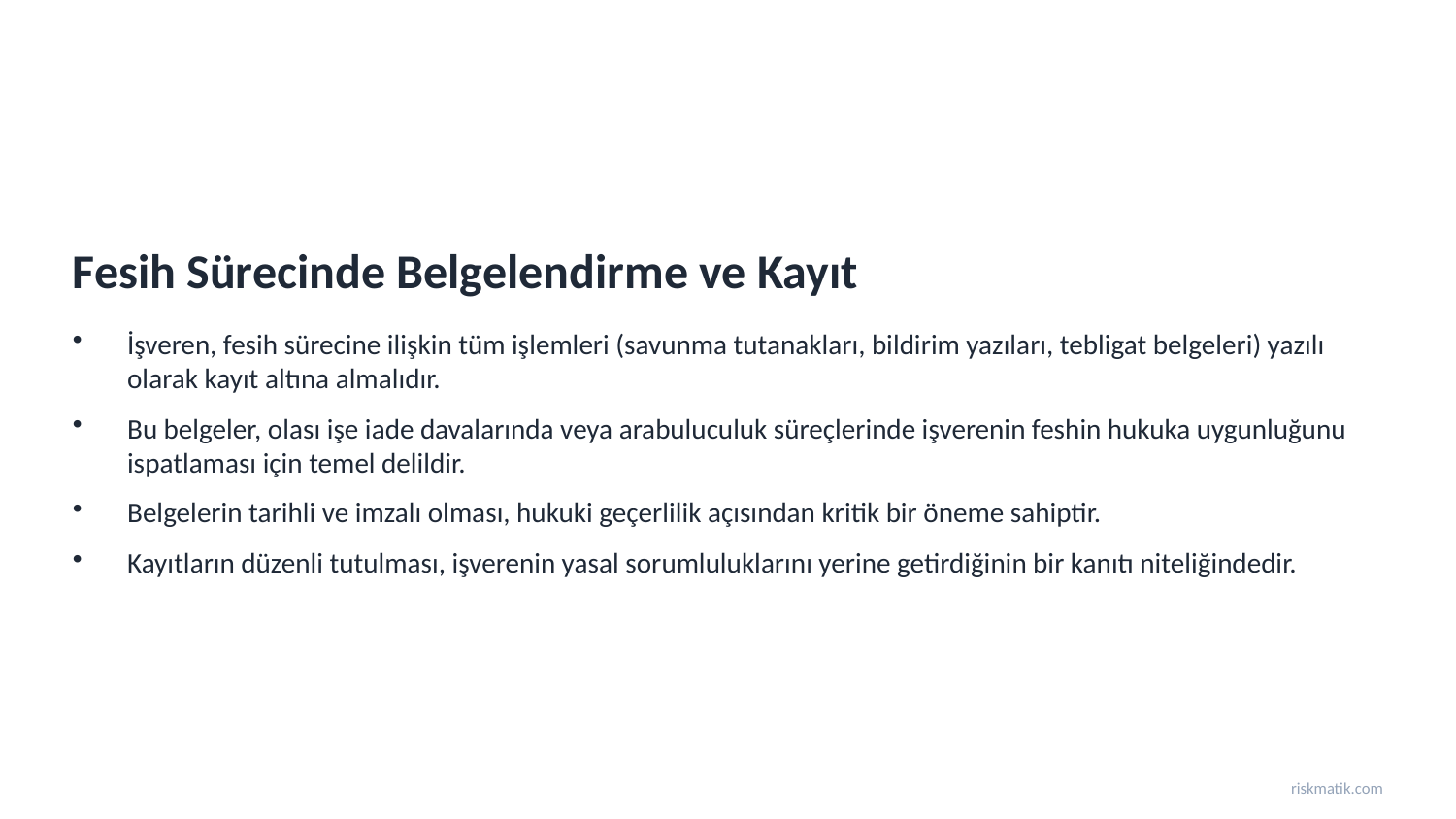

Fesih Sürecinde Belgelendirme ve Kayıt
İşveren, fesih sürecine ilişkin tüm işlemleri (savunma tutanakları, bildirim yazıları, tebligat belgeleri) yazılı olarak kayıt altına almalıdır.
Bu belgeler, olası işe iade davalarında veya arabuluculuk süreçlerinde işverenin feshin hukuka uygunluğunu ispatlaması için temel delildir.
Belgelerin tarihli ve imzalı olması, hukuki geçerlilik açısından kritik bir öneme sahiptir.
Kayıtların düzenli tutulması, işverenin yasal sorumluluklarını yerine getirdiğinin bir kanıtı niteliğindedir.
riskmatik.com